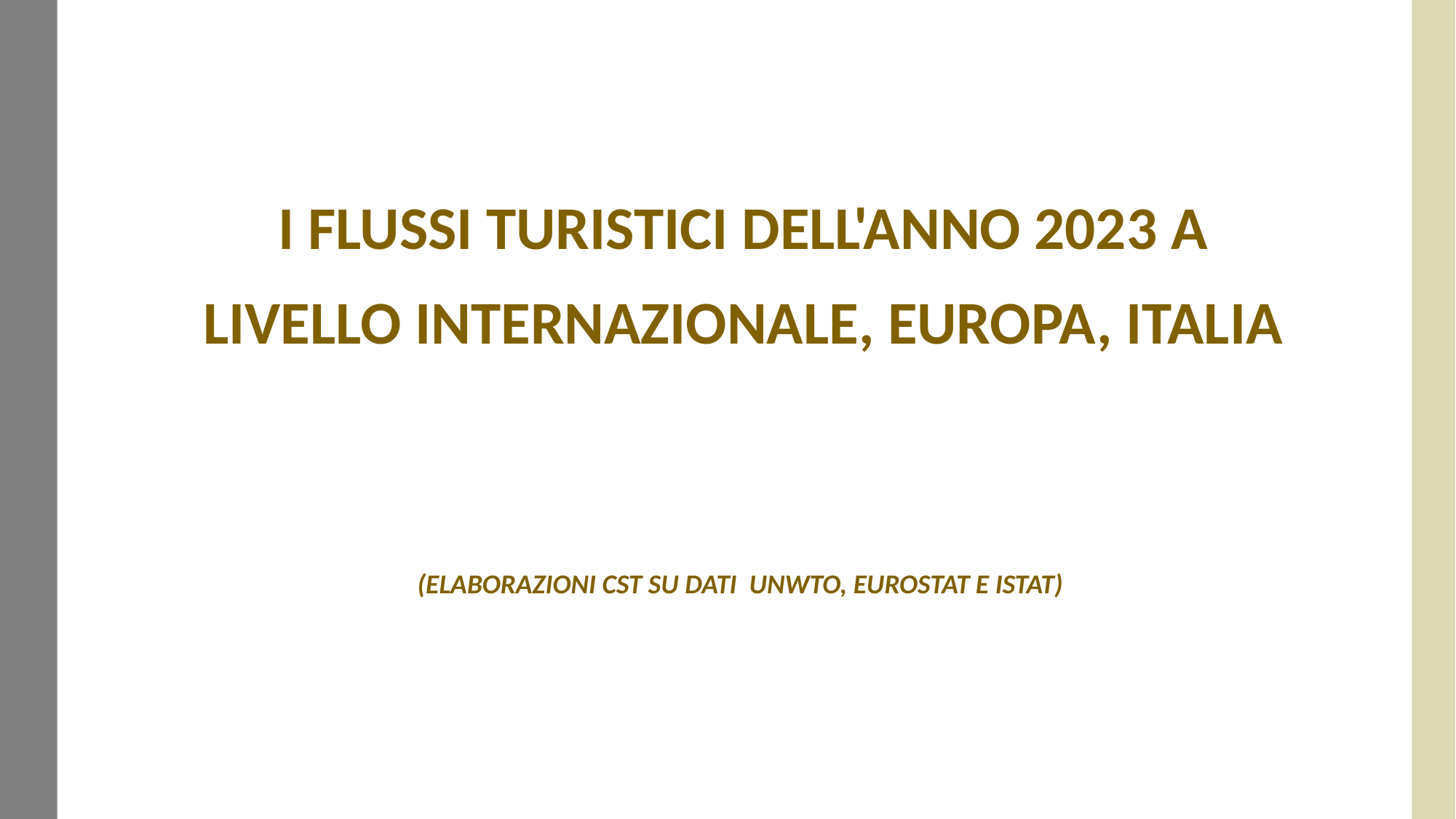

i Flussi Turistici dell'Anno 2023 a livello internazionale, Europa, Italia

(Elaborazioni CST su Dati  UNWTO, Eurostat e Istat)